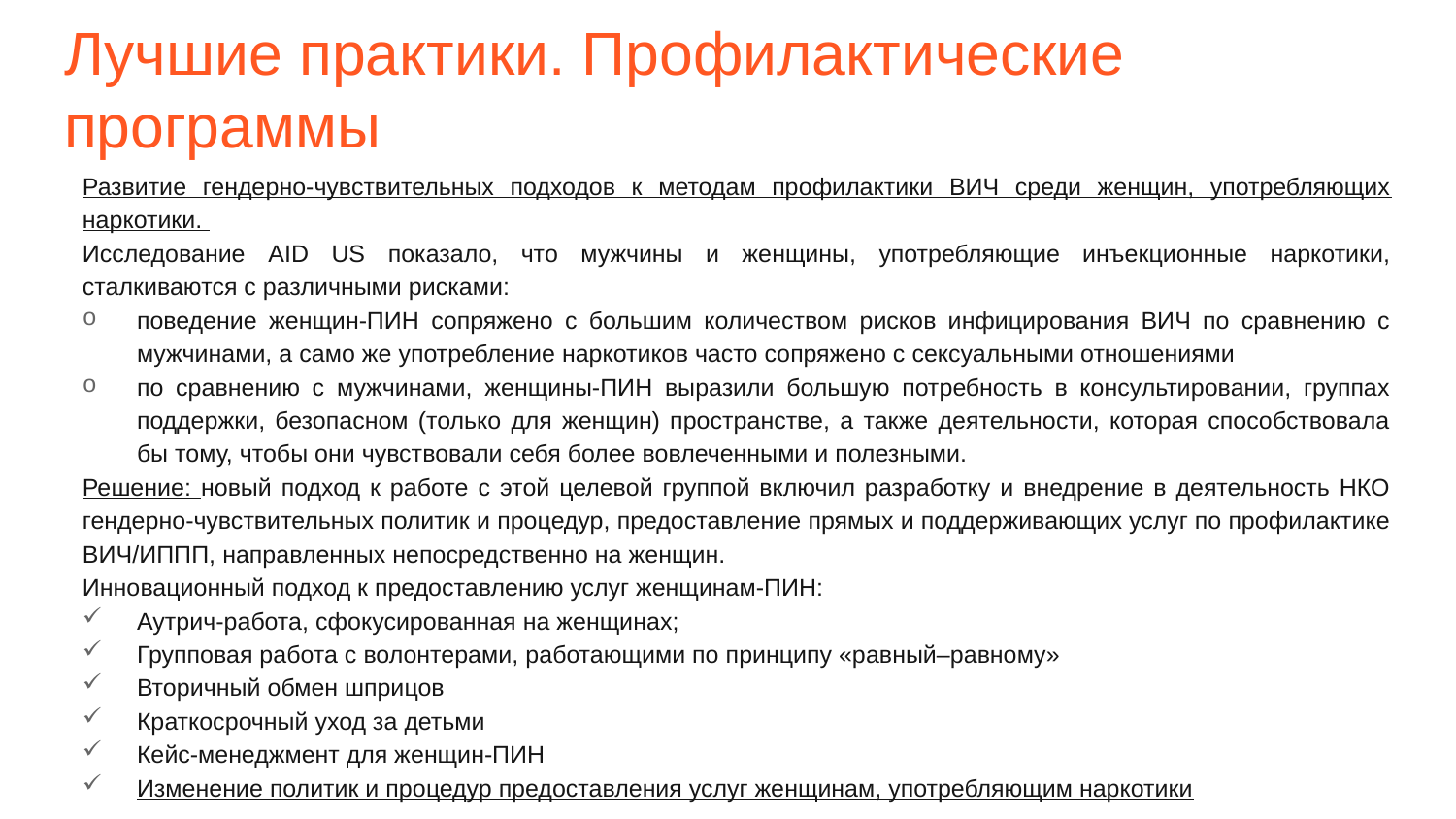

# Лучшие практики. Профилактические  программы
Развитие гендерно-чувствительных подходов к методам профилактики ВИЧ среди женщин, употребляющих наркотики.
Исследование AID US показало, что мужчины и женщины, употребляющие инъекционные наркотики, сталкиваются с различными рисками:
поведение женщин-ПИН сопряжено с большим количеством рисков инфицирования ВИЧ по сравнению с мужчинами, а само же употребление наркотиков часто сопряжено с сексуальными отношениями
по сравнению с мужчинами, женщины-ПИН выразили большую потребность в консультировании, группах поддержки, безопасном (только для женщин) пространстве, а также деятельности, которая способствовала бы тому, чтобы они чувствовали себя более вовлеченными и полезными.
Решение: новый подход к работе с этой целевой группой включил разработку и внедрение в деятельность НКО гендерно-чувствительных политик и процедур, предоставление прямых и поддерживающих услуг по профилактике ВИЧ/ИППП, направленных непосредственно на женщин.
Инновационный подход к предоставлению услуг женщинам-ПИН:
Аутрич-работа, сфокусированная на женщинах;
Групповая работа с волонтерами, работающими по принципу «равный–равному»
Вторичный обмен шприцов
Краткосрочный уход за детьми
Кейс-менеджмент для женщин-ПИН
Изменение политик и процедур предоставления услуг женщинам, употребляющим наркотики